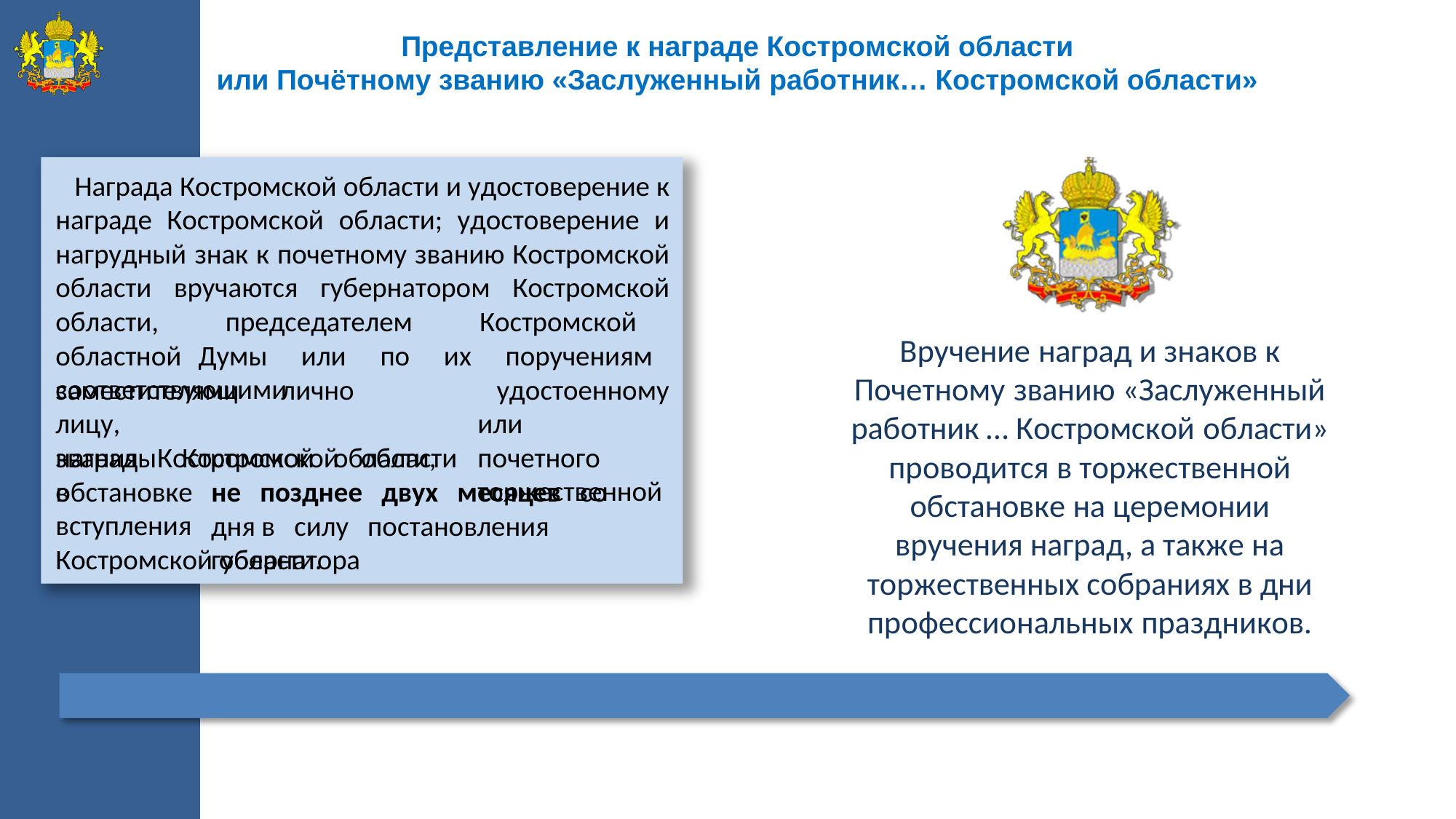

Представление к награде Костромской области
или Почётному званию «Заслуженный работник… Костромской области»

Награда Костромской области и удостоверение к награде  Костромской  области;  удостоверение  и нагрудный знак к почетному званию Костромской области   вручаются   губернатором   Костромской области,  председателем  Костромской  областной Думы  или  по  их  поручениям  соответствующими
Вручение наград и знаков к Почетному званию «Заслуженный работник … Костромской области» проводится в торжественной обстановке на церемонии вручения наград, а также на торжественных собраниях в дни профессиональных праздников.
удостоенному или    почетного торжественной
заместителями	лично	лицу,
награды	Костромской	области
звания   Костромской   области,   в
обстановке вступления
не   позднее   двух   месяцев   со   дня в   силу   постановления   губернатора
Костромской области.

35